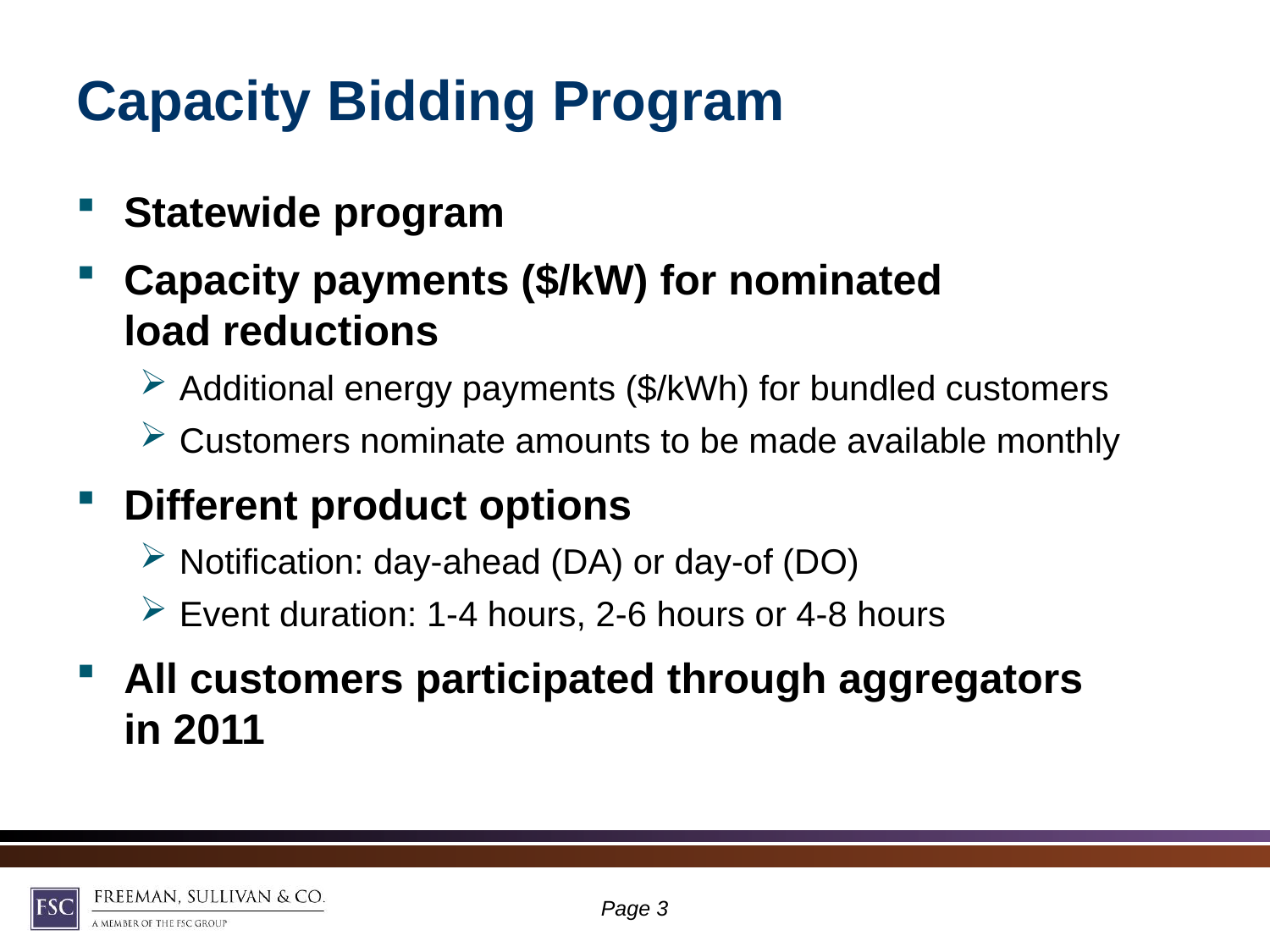

# Capacity Bidding Program
Statewide program
Capacity payments ($/kW) for nominated
load reductions
Additional energy payments ($/kWh) for bundled customers
Customers nominate amounts to be made available monthly
Different product options
Notification: day-ahead (DA) or day-of (DO)
Event duration: 1-4 hours, 2-6 hours or 4-8 hours
All customers participated through aggregators
in 2011
Page 3